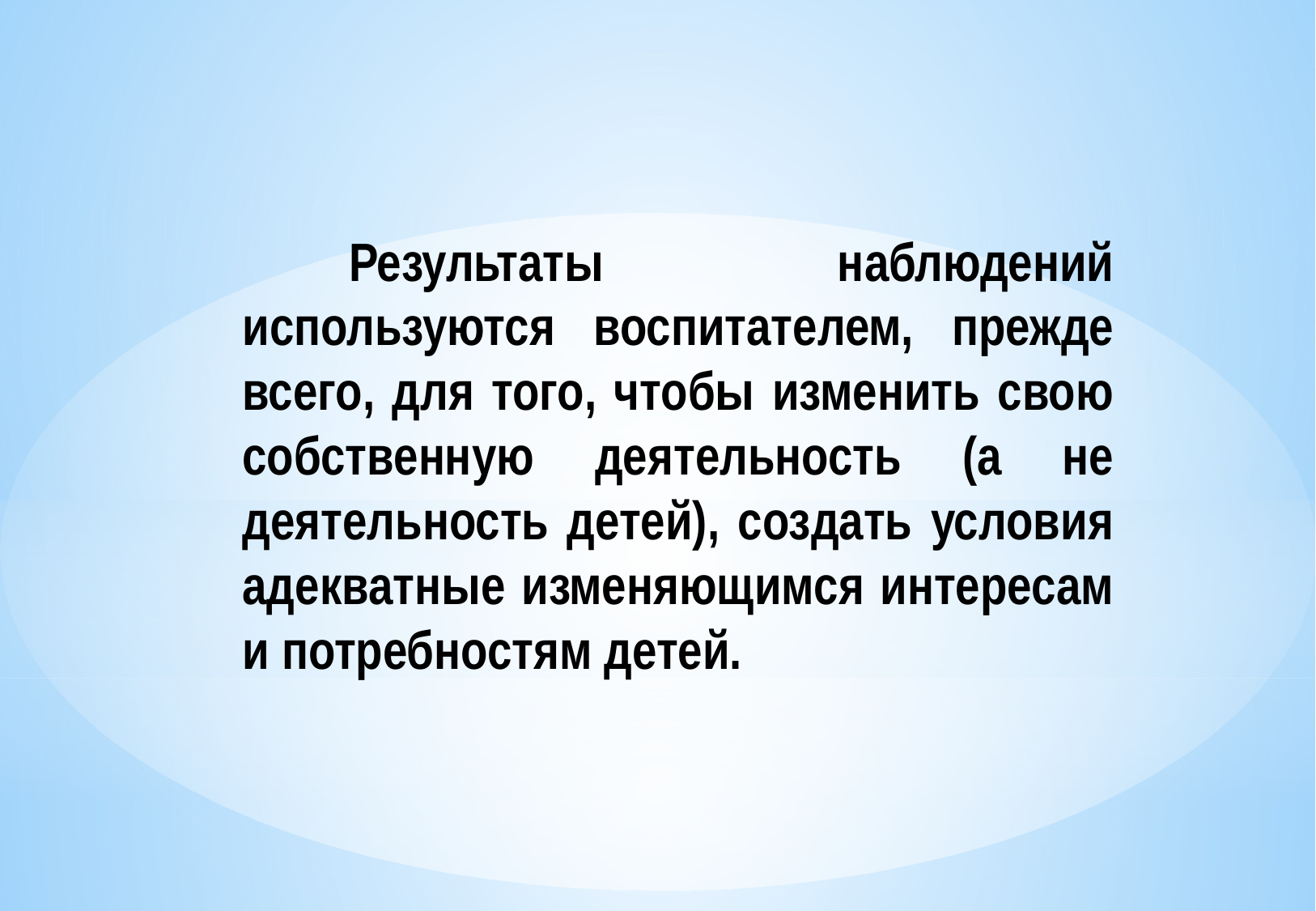

Результаты наблюдений используются воспитателем, прежде всего, для того, чтобы изменить свою собственную деятельность (а не деятельность детей), создать условия адекватные изменяющимся интересам и потребностям детей.